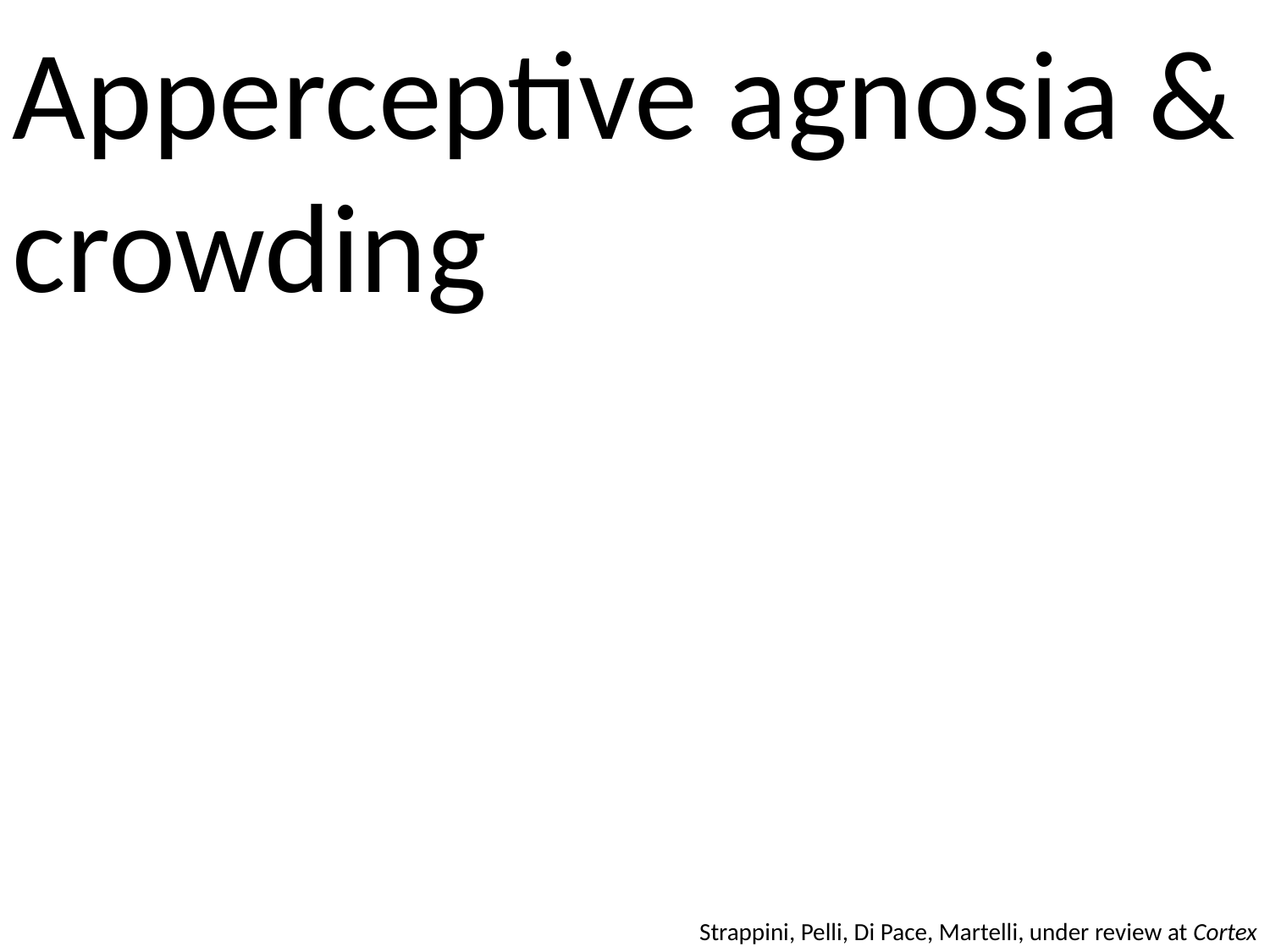

Apperceptive agnosia & crowding
Strappini, Pelli, Di Pace, Martelli, under review at Cortex